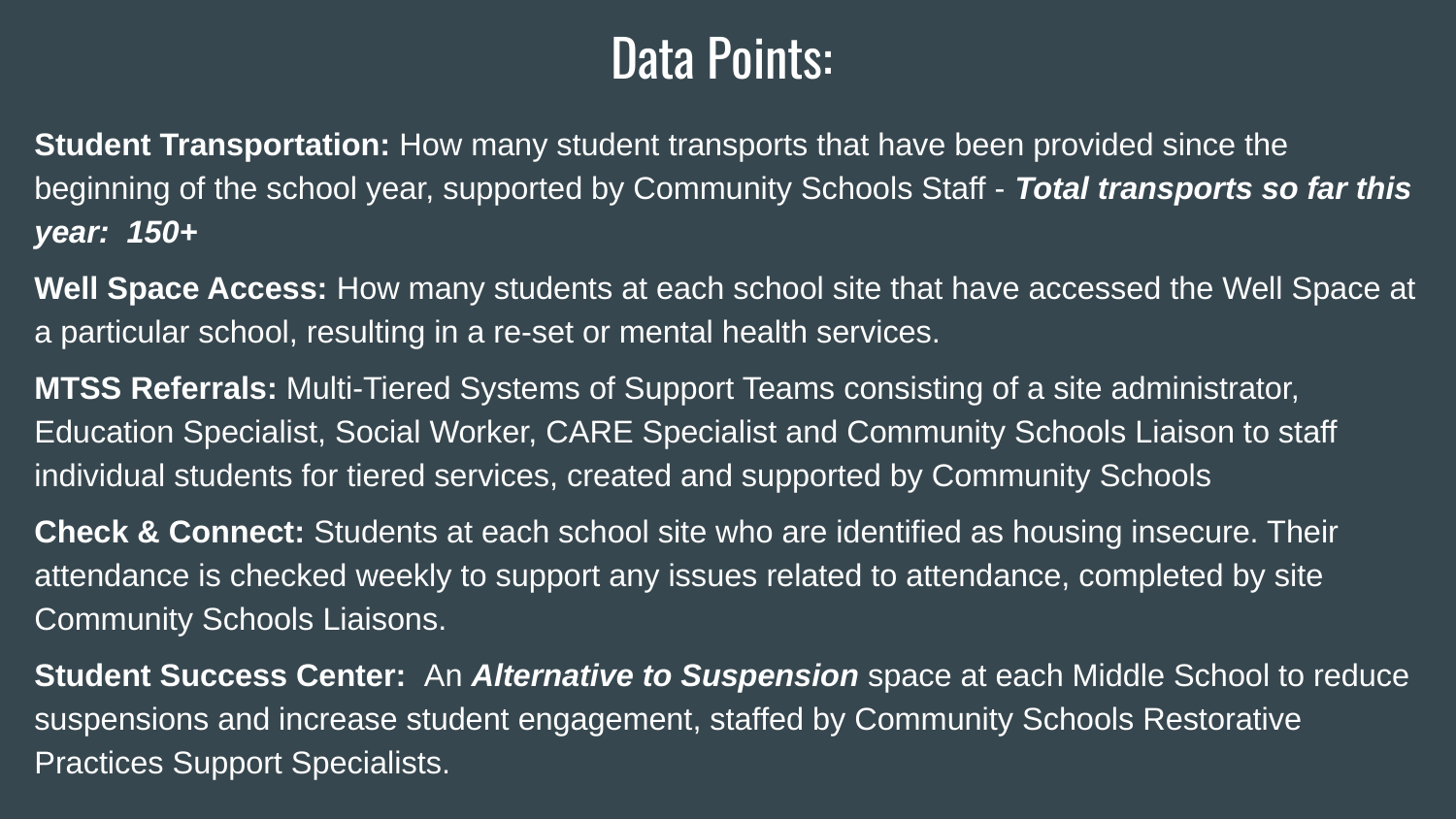

# Data Points:

Student Transportation: How many student transports that have been provided since the beginning of the school year, supported by Community Schools Staff - Total transports so far this year:  150+
Well Space Access: How many students at each school site that have accessed the Well Space at a particular school, resulting in a re-set or mental health services.
MTSS Referrals: Multi-Tiered Systems of Support Teams consisting of a site administrator, Education Specialist, Social Worker, CARE Specialist and Community Schools Liaison to staff individual students for tiered services, created and supported by Community Schools
Check & Connect: Students at each school site who are identified as housing insecure. Their attendance is checked weekly to support any issues related to attendance, completed by site Community Schools Liaisons.
Student Success Center:  An Alternative to Suspension space at each Middle School to reduce suspensions and increase student engagement, staffed by Community Schools Restorative Practices Support Specialists.